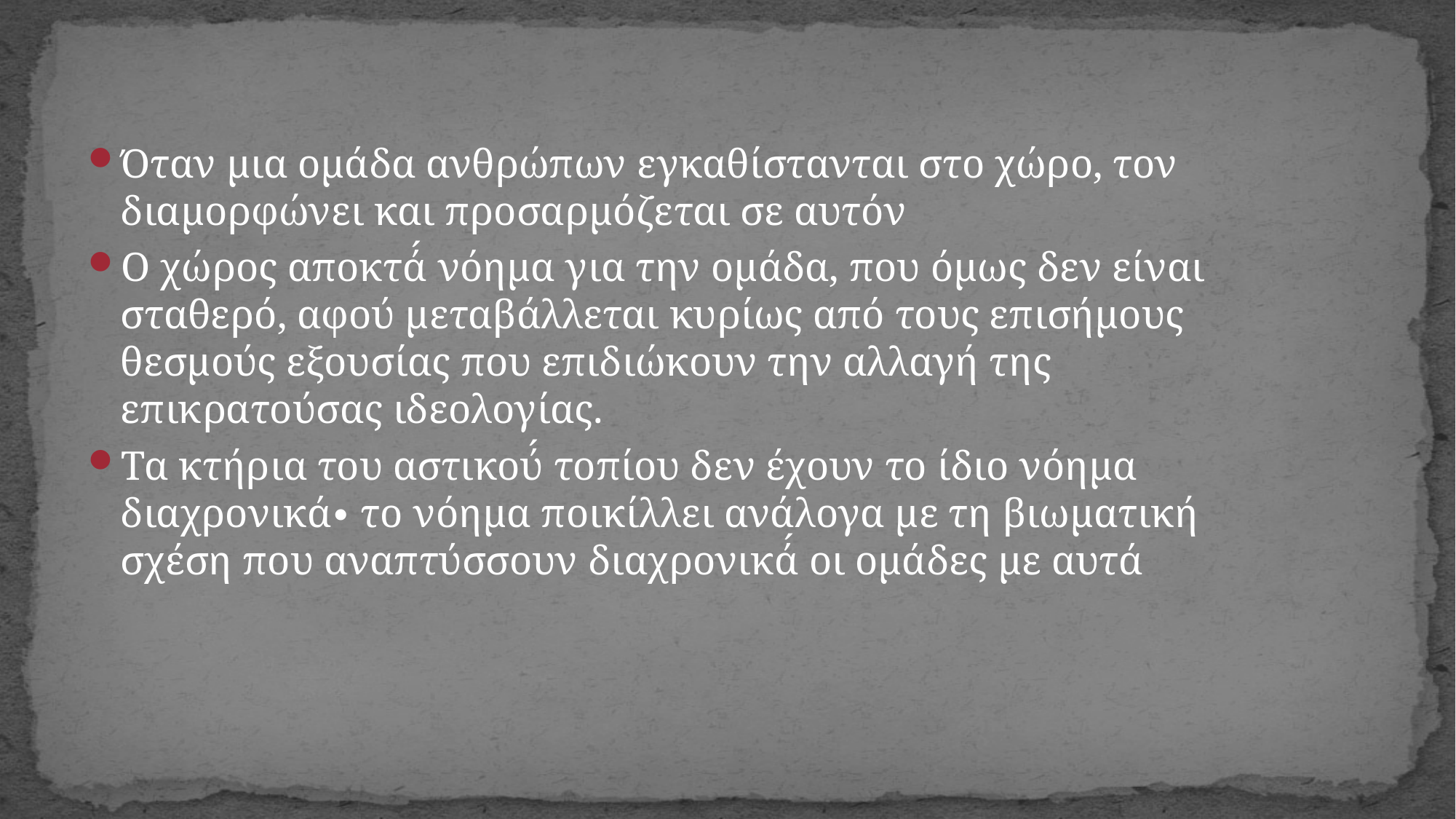

#
Όταν μια ομάδα ανθρώπων εγκαθίστανται στο χώρο, τον διαμορφώνει και προσαρμόζεται σε αυτόν
Ο χώρος αποκτά́ νόημα για την ομάδα, που όμως δεν είναι σταθερό, αφού μεταβάλλεται κυρίως από τους επισήμους θεσμούς εξουσίας που επιδιώκουν την αλλαγή της επικρατούσας ιδεολογίας.
Τα κτήρια του αστικού́ τοπίου δεν έχουν το ίδιο νόημα διαχρονικά∙ το νόημα ποικίλλει ανάλογα με τη βιωματική σχέση που αναπτύσσουν διαχρονικά́ οι ομάδες με αυτά